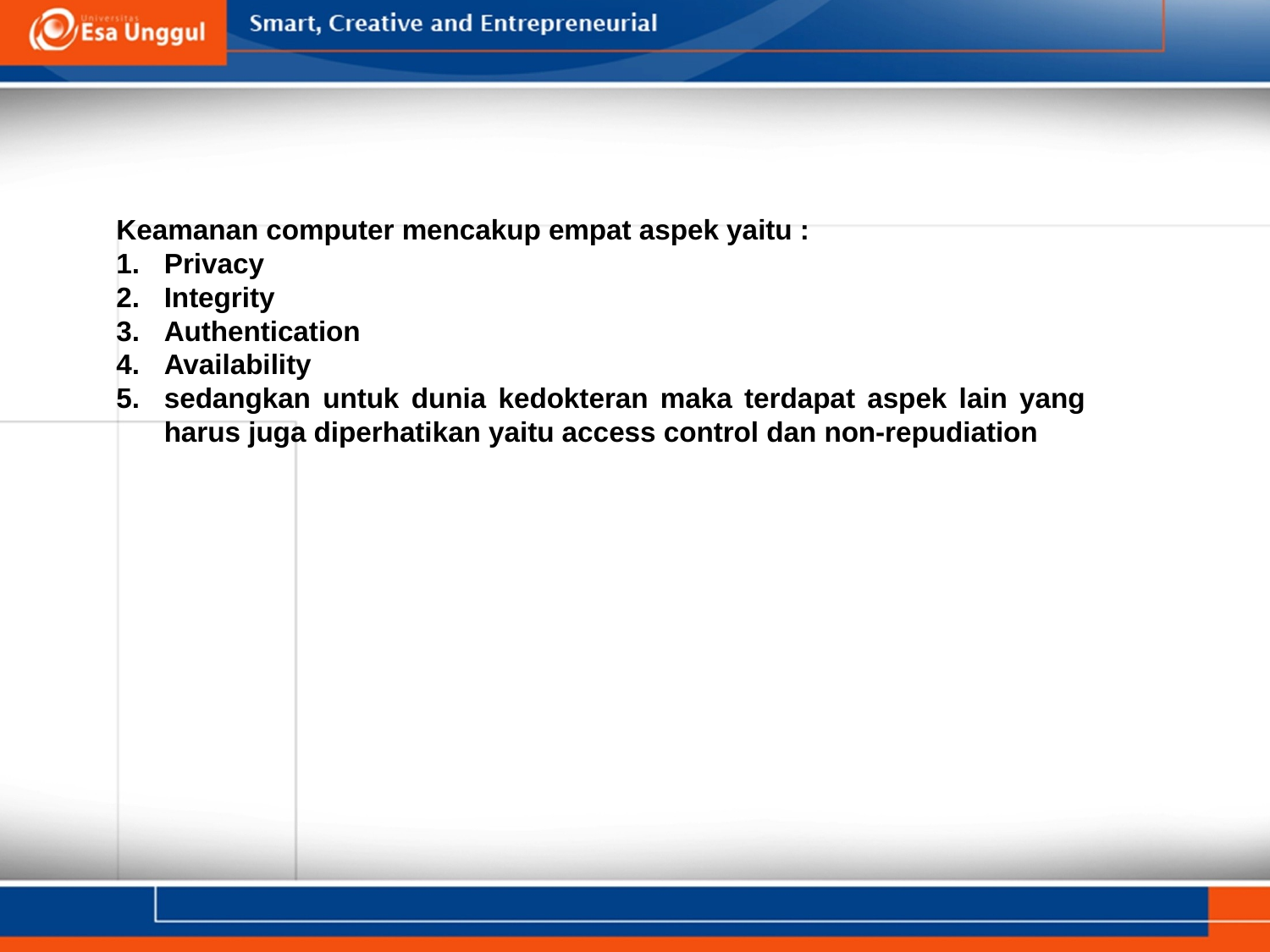

#
Keamanan computer mencakup empat aspek yaitu :
Privacy
Integrity
Authentication
Availability
sedangkan untuk dunia kedokteran maka terdapat aspek lain yang harus juga diperhatikan yaitu access control dan non-repudiation